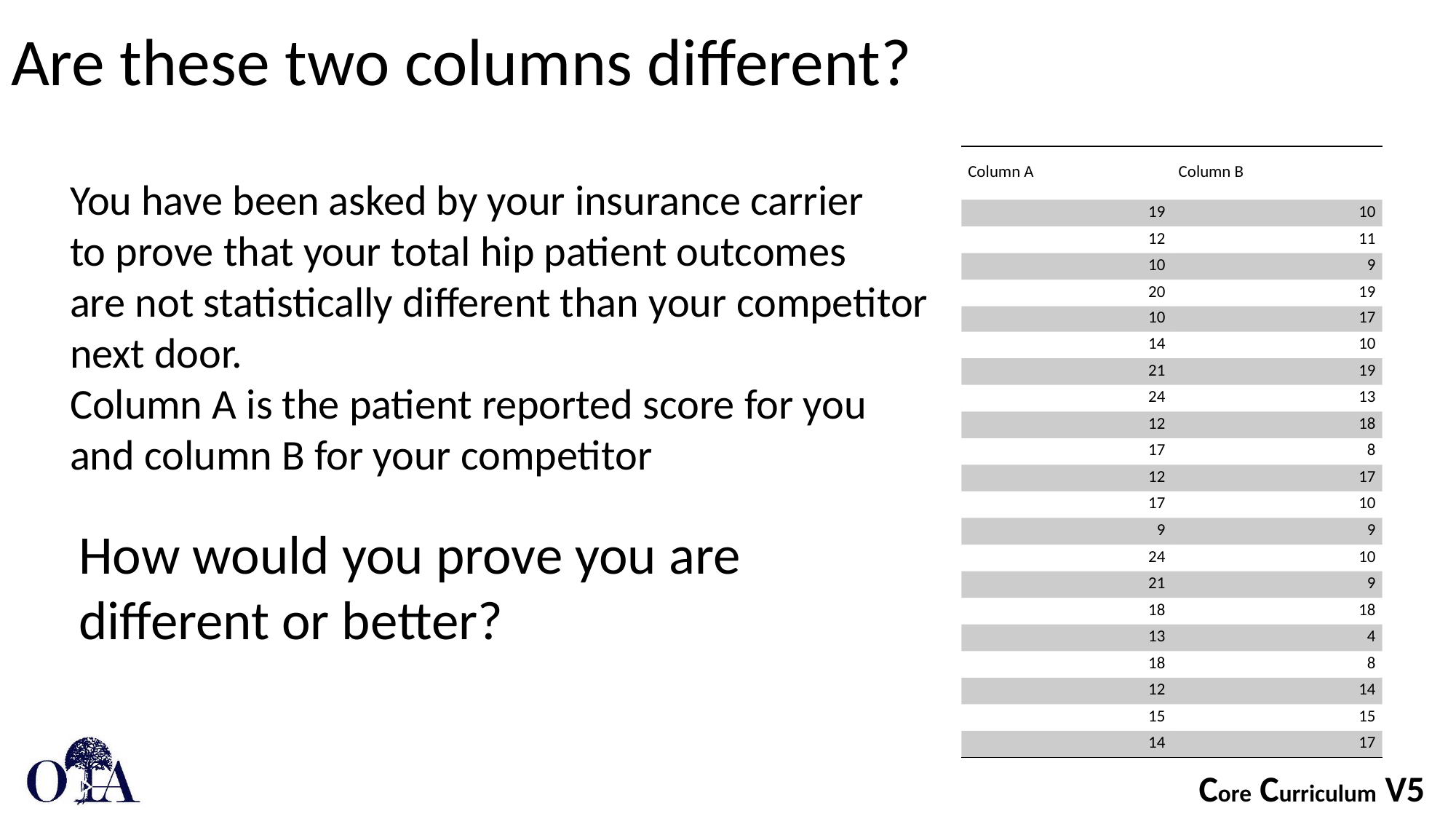

# Are these two columns different?
| Column A | Column B |
| --- | --- |
| 19 | 10 |
| 12 | 11 |
| 10 | 9 |
| 20 | 19 |
| 10 | 17 |
| 14 | 10 |
| 21 | 19 |
| 24 | 13 |
| 12 | 18 |
| 17 | 8 |
| 12 | 17 |
| 17 | 10 |
| 9 | 9 |
| 24 | 10 |
| 21 | 9 |
| 18 | 18 |
| 13 | 4 |
| 18 | 8 |
| 12 | 14 |
| 15 | 15 |
| 14 | 17 |
You have been asked by your insurance carrier
to prove that your total hip patient outcomes
are not statistically different than your competitor
next door.
Column A is the patient reported score for you
and column B for your competitor
How would you prove you are different or better?